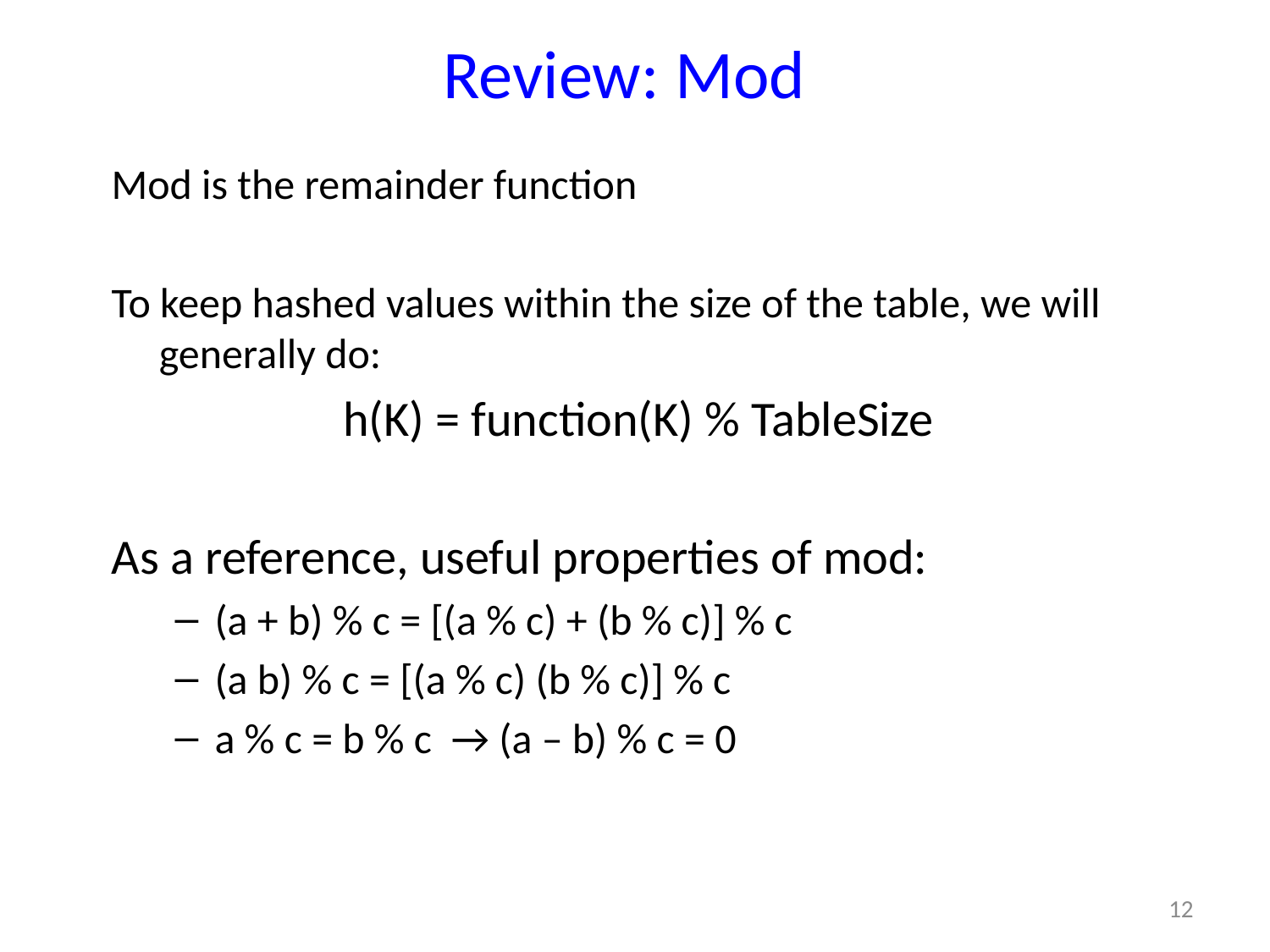

# Review: Mod
Mod is the remainder function

To keep hashed values within the size of the table, we will generally do:
h(K) = function(K) % TableSize

As a reference, useful properties of mod:
(a + b) % c = [(a % c) + (b % c)] % c
(a b) % c = [(a % c) (b % c)] % c
a % c = b % c  → (a – b) % c = 0
Show 24 +/* 57 = 4 +/ 7

12